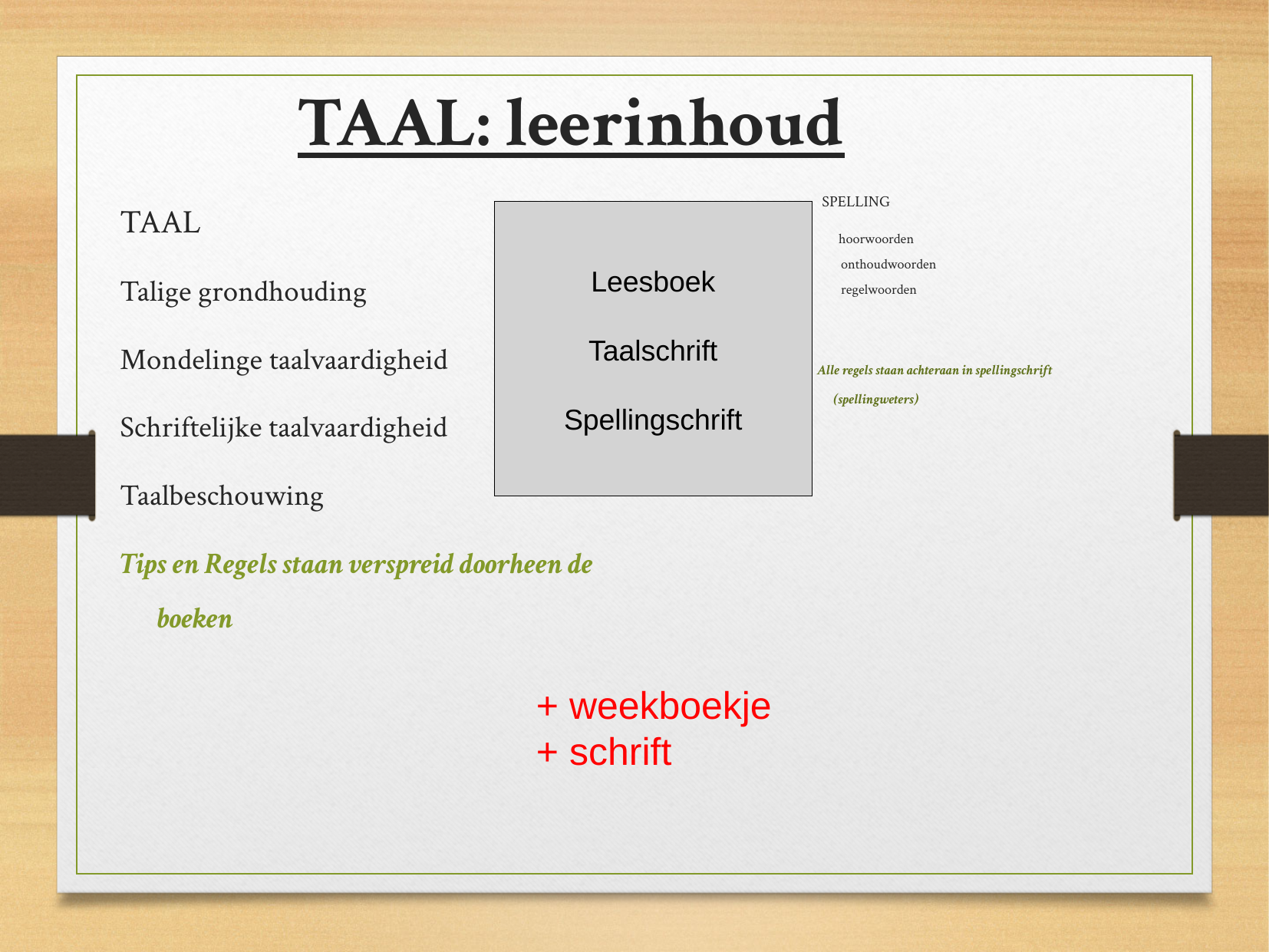

TAAL: leerinhoud
TAAL
Talige grondhouding
Mondelinge taalvaardigheid
Schriftelijke taalvaardigheid
Taalbeschouwing
Tips en Regels staan verspreid doorheen de boeken
     SPELLING

	  hoorwoorden
  onthoudwoorden
  regelwoorden

Alle regels staan achteraan in spellingschrift
      (spellingweters)
Leesboek
Taalschrift
Spellingschrift
+ weekboekje
+ schrift